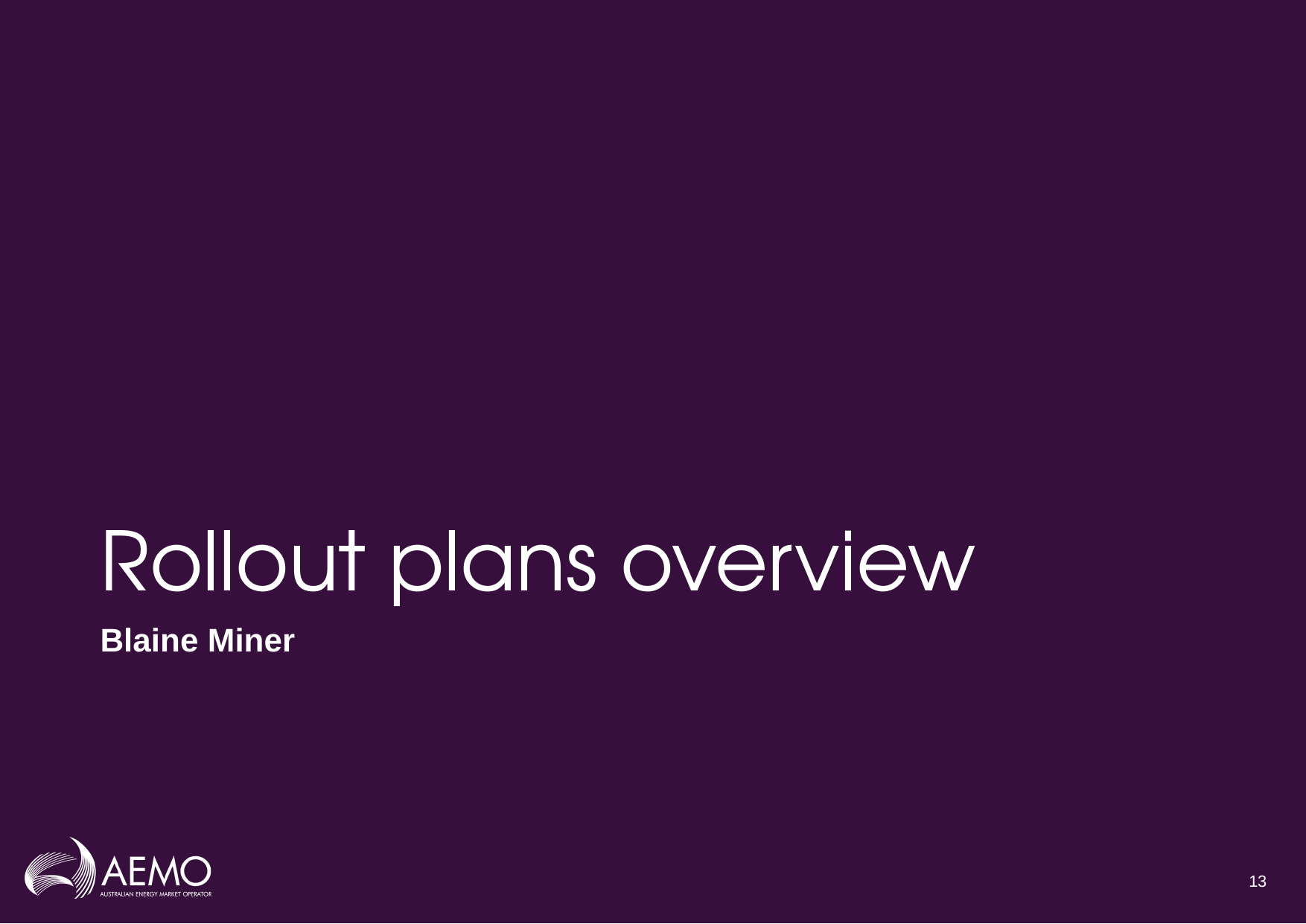

# Rollout plans overview
Blaine Miner
13